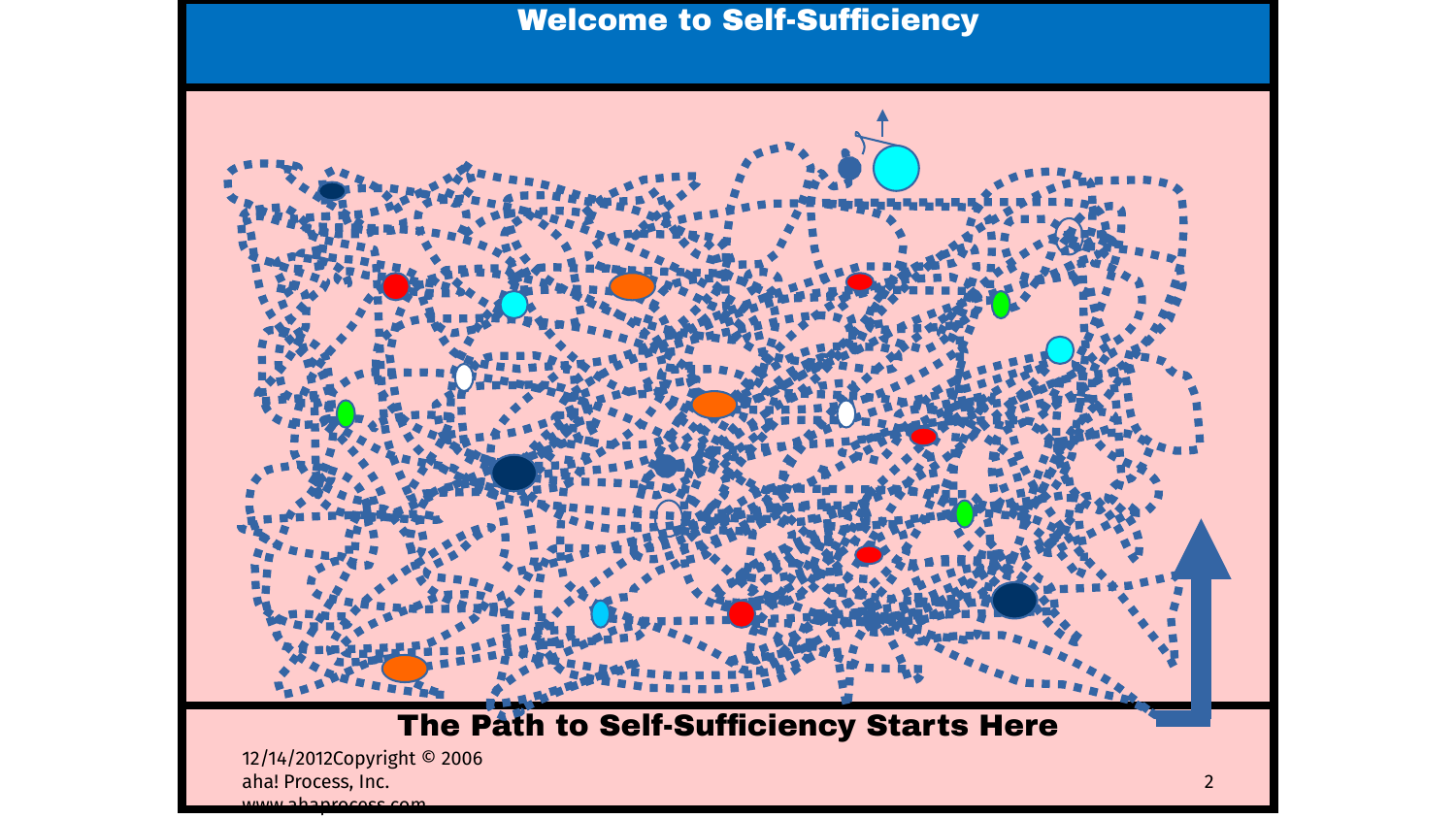

| Welcome to Self-Sufficiency |
| --- |
|  |
| The Path to Self-Sufficiency Starts Here |

12/14/2012Copyright © 2006 aha! Process, Inc. www.ahaprocess.com
2